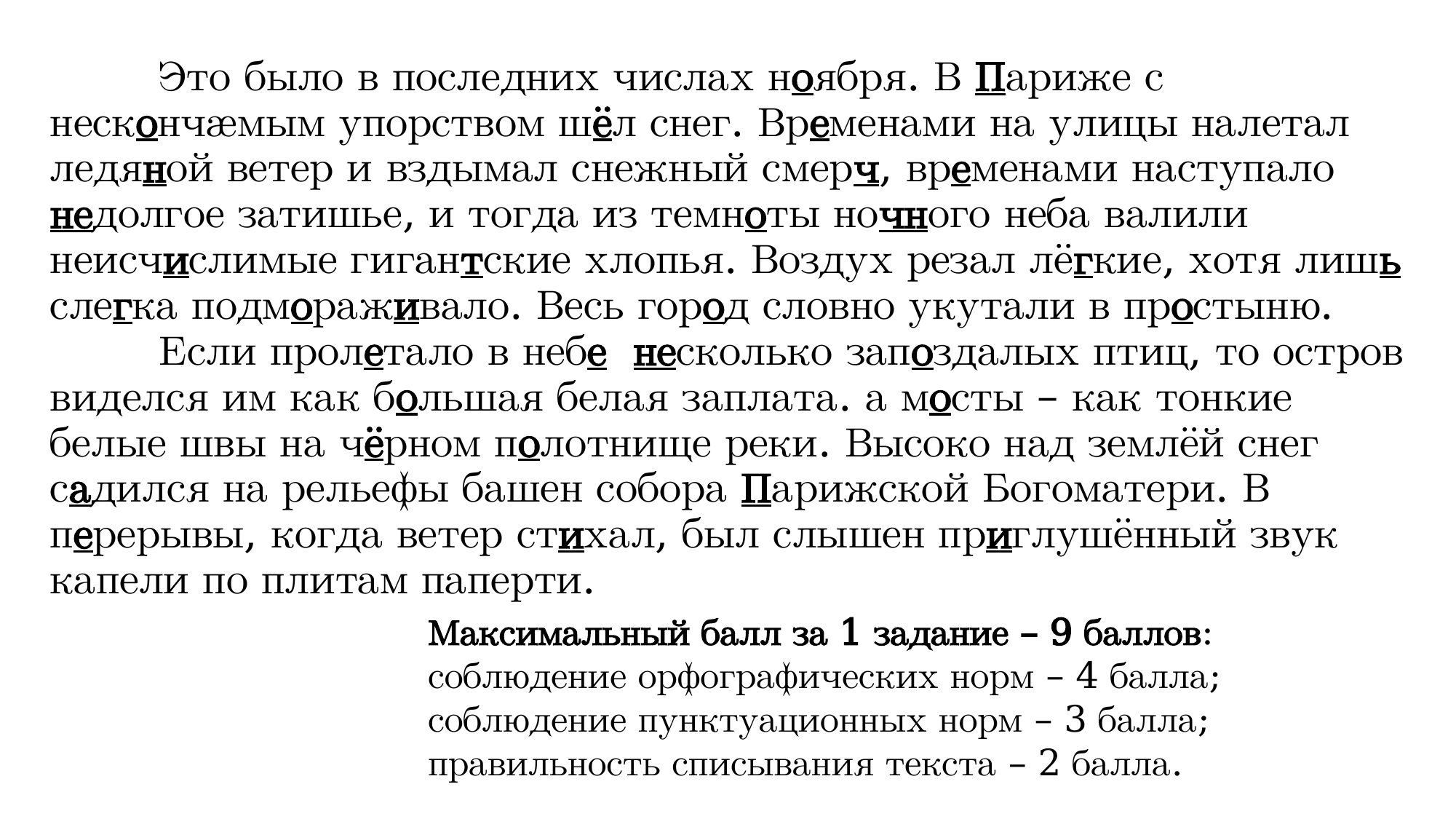

# Это было в последних числах ноября. В Париже с нескончаемым упорством шёл снег. Временами на улицы налетал ледяной ветер и вздымал снежный смерч, временами наступало недолгое затишье, и тогда из темноты ночного неба валили неисчислимые гигантские хлопья. Воздух резал лёгкие, хотя лишь слегка подмораживало. Весь город словно укутали в простыню. Если пролетало в небе  несколько запоздалых птиц, то остров виделся им как большая белая заплата. а мосты – как тонкие белые швы на чёрном полотнище реки. Высоко над землёй снег садился на рельефы башен собора Парижской Богоматери. В перерывы, когда ветер стихал, был слышен приглушённый звук капели по плитам паперти.
Максимальный балл за 1 задание – 9 баллов:
соблюдение орфографических норм – 4 балла;
соблюдение пунктуационных норм – 3 балла;
правильность списывания текста – 2 балла.